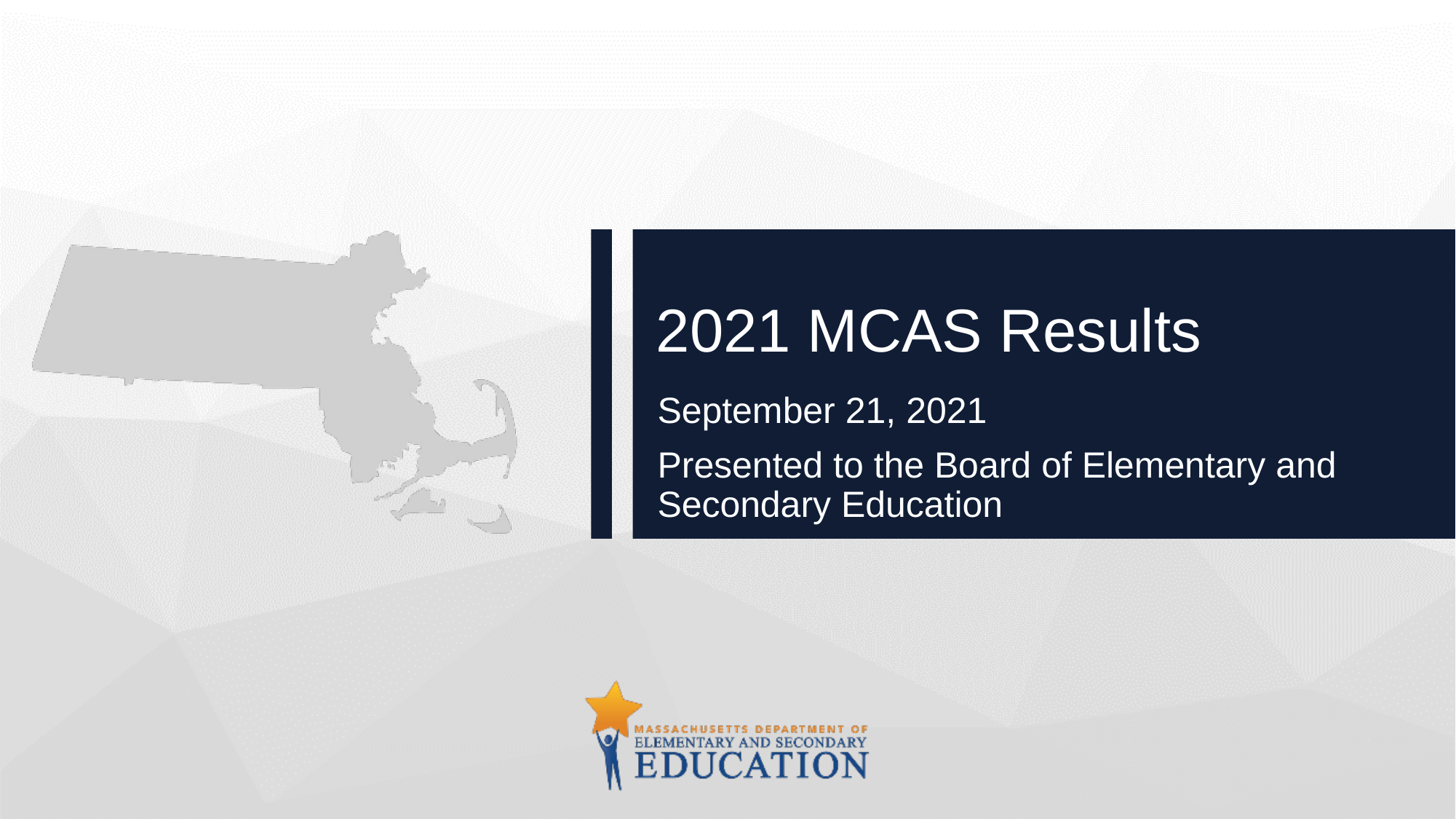

# 2021 MCAS Results
September 21, 2021
Presented to the Board of Elementary and Secondary Education